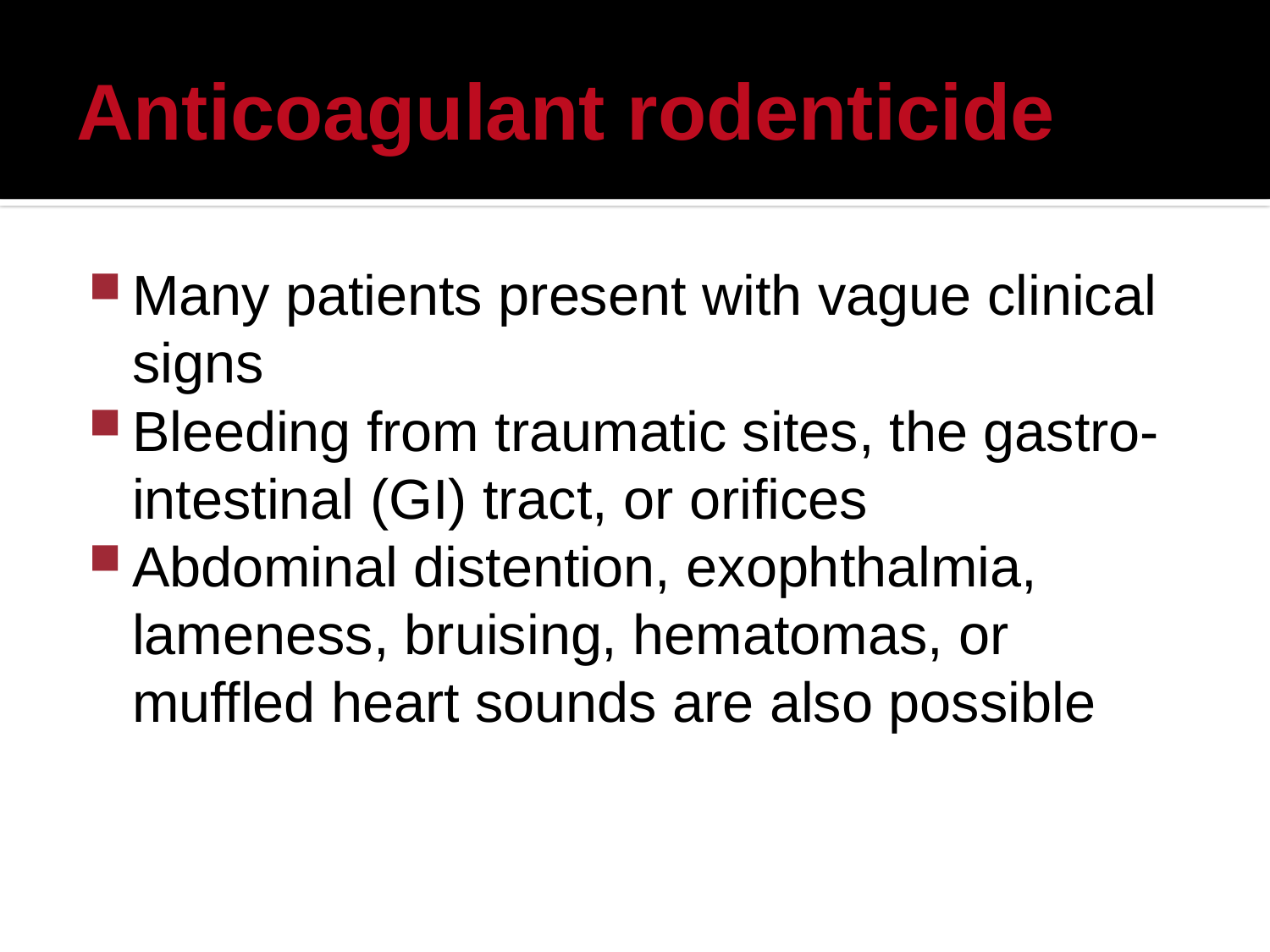

# Anticoagulant rodenticide
Many patients present with vague clinical signs
Bleeding from traumatic sites, the gastro- intestinal (GI) tract, or orifices
Abdominal distention, exophthalmia, lameness, bruising, hematomas, or muffled heart sounds are also possible